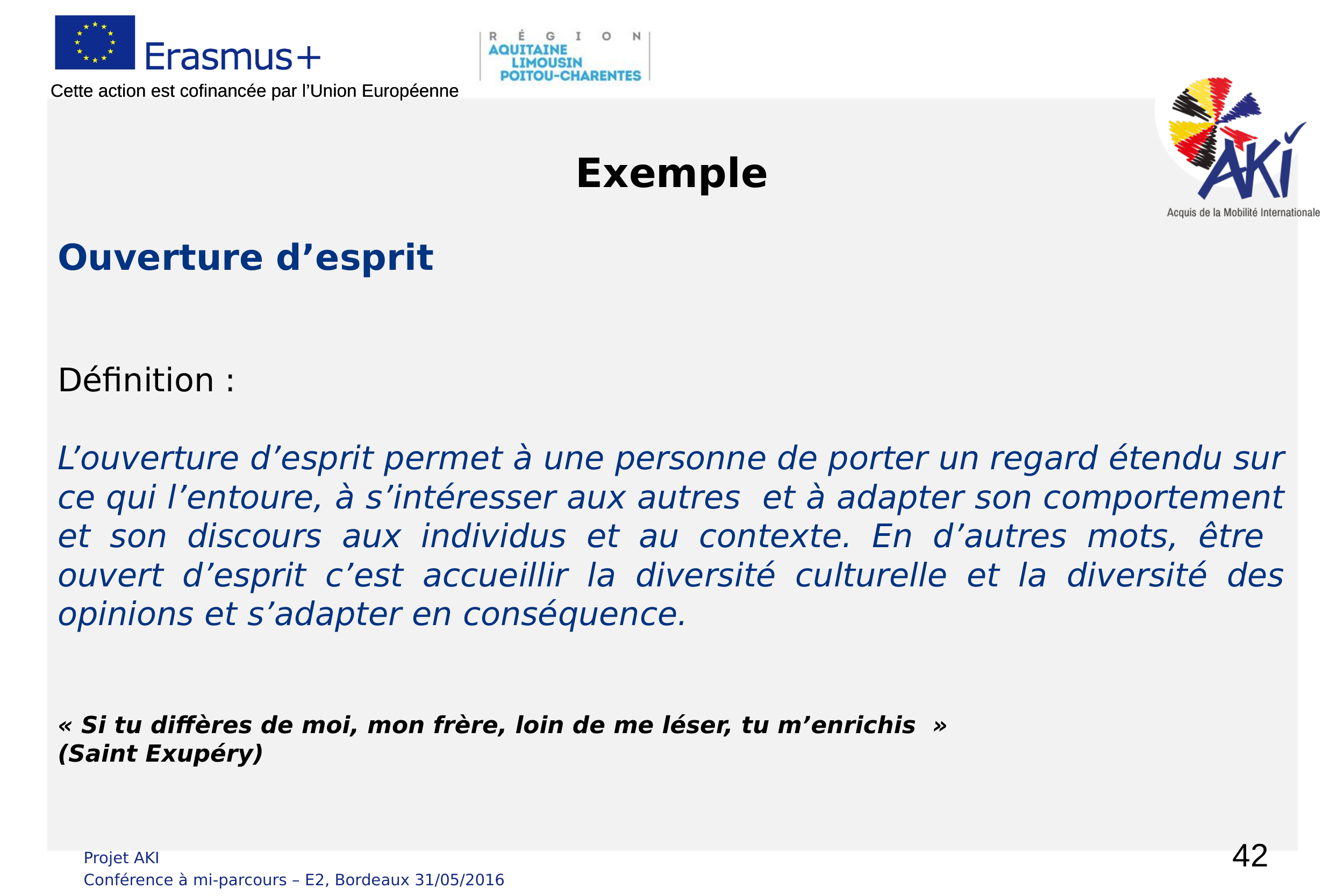

Exemple

Ouverture d’esprit

Définition :

L’ouverture d’esprit permet à une personne de porter un regard étendu sur ce qui l’entoure, à s’intéresser aux autres  et à adapter son comportement et son discours aux individus et au contexte. En d’autres mots, être  ouvert d’esprit c’est accueillir la diversité culturelle et la diversité des opinions et s’adapter en conséquence.

« Si tu diffères de moi, mon frère, loin de me léser, tu m’enrichis  »
(Saint Exupéry)

42
Projet AKI
Conférence à mi-parcours – E2, Bordeaux 31/05/2016